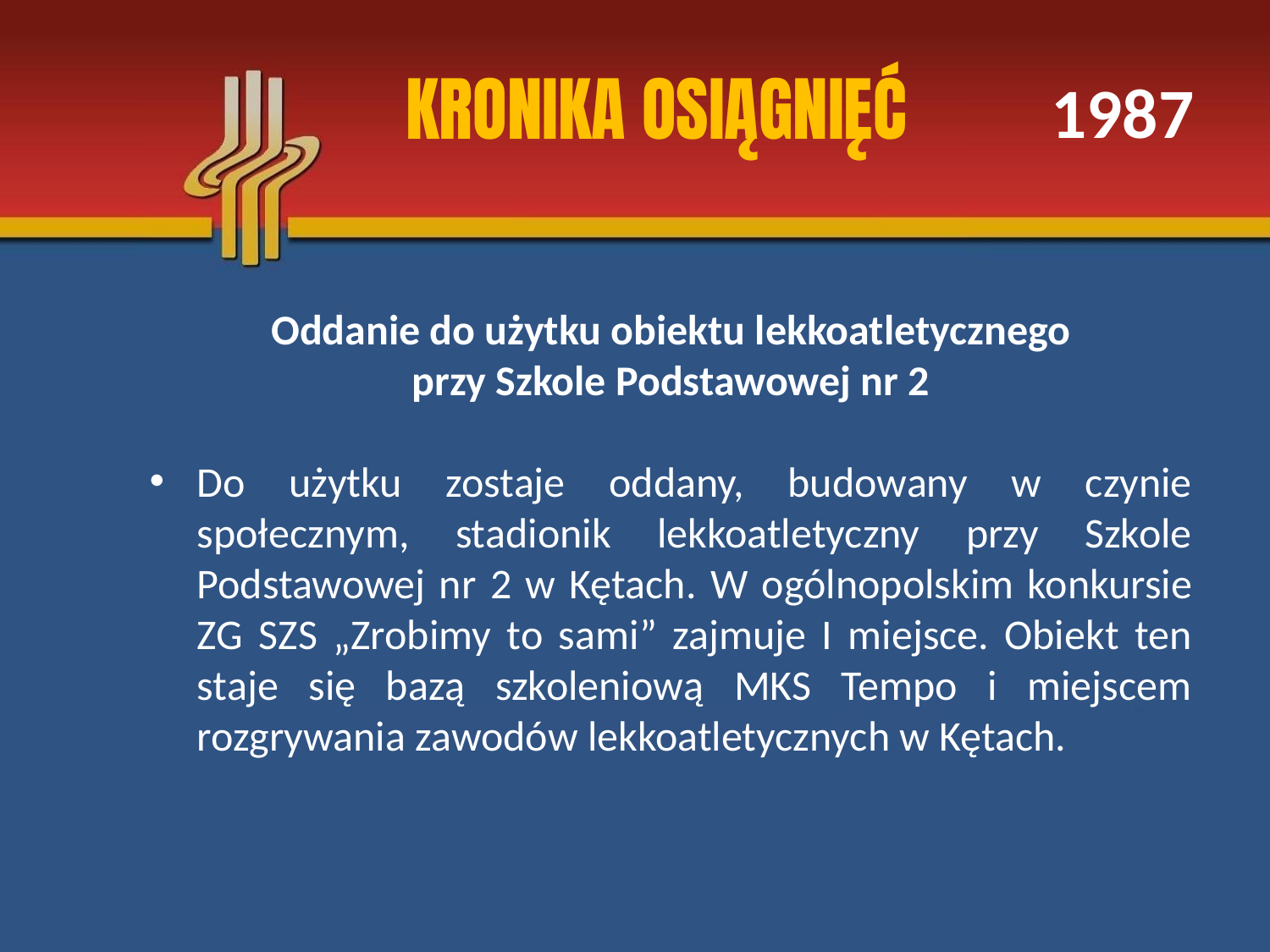

# KRONIKA OSIĄGNIĘĆ
1987

Oddanie do użytku obiektu lekkoatletycznego
przy Szkole Podstawowej nr 2

Do użytku zostaje oddany, budowany w czynie społecznym, stadionik lekkoatletyczny przy Szkole Podstawowej nr 2 w Kętach. W ogólnopolskim konkursie ZG SZS „Zrobimy to sami” zajmuje I miejsce. Obiekt ten staje się bazą szkoleniową MKS Tempo i miejscem rozgrywania zawodów lekkoatletycznych w Kętach.